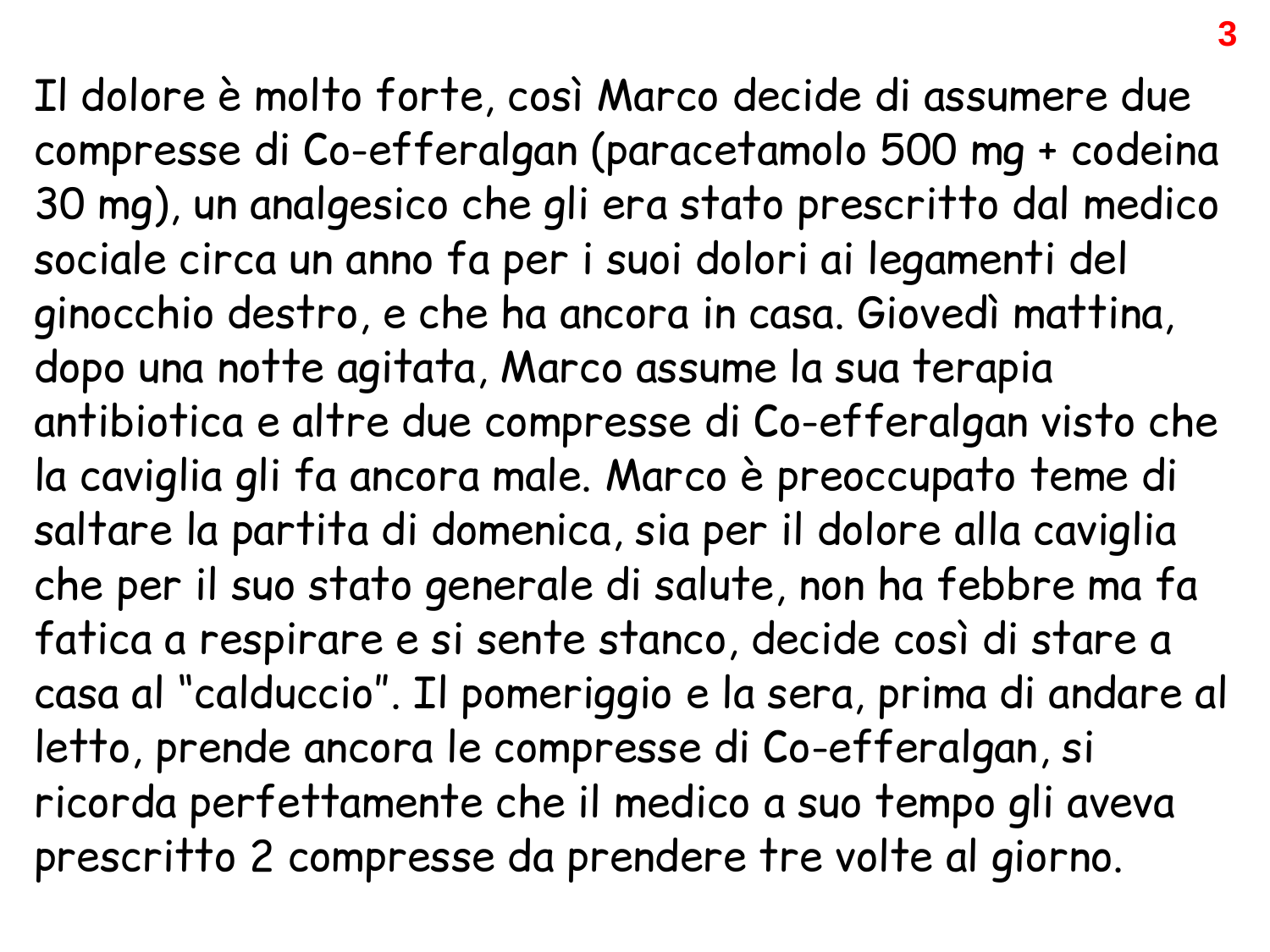

3
Il dolore è molto forte, così Marco decide di assumere due compresse di Co-efferalgan (paracetamolo 500 mg + codeina 30 mg), un analgesico che gli era stato prescritto dal medico sociale circa un anno fa per i suoi dolori ai legamenti del ginocchio destro, e che ha ancora in casa. Giovedì mattina, dopo una notte agitata, Marco assume la sua terapia antibiotica e altre due compresse di Co-efferalgan visto che la caviglia gli fa ancora male. Marco è preoccupato teme di saltare la partita di domenica, sia per il dolore alla caviglia che per il suo stato generale di salute, non ha febbre ma fa fatica a respirare e si sente stanco, decide così di stare a casa al “calduccio”. Il pomeriggio e la sera, prima di andare al letto, prende ancora le compresse di Co-efferalgan, si ricorda perfettamente che il medico a suo tempo gli aveva prescritto 2 compresse da prendere tre volte al giorno.